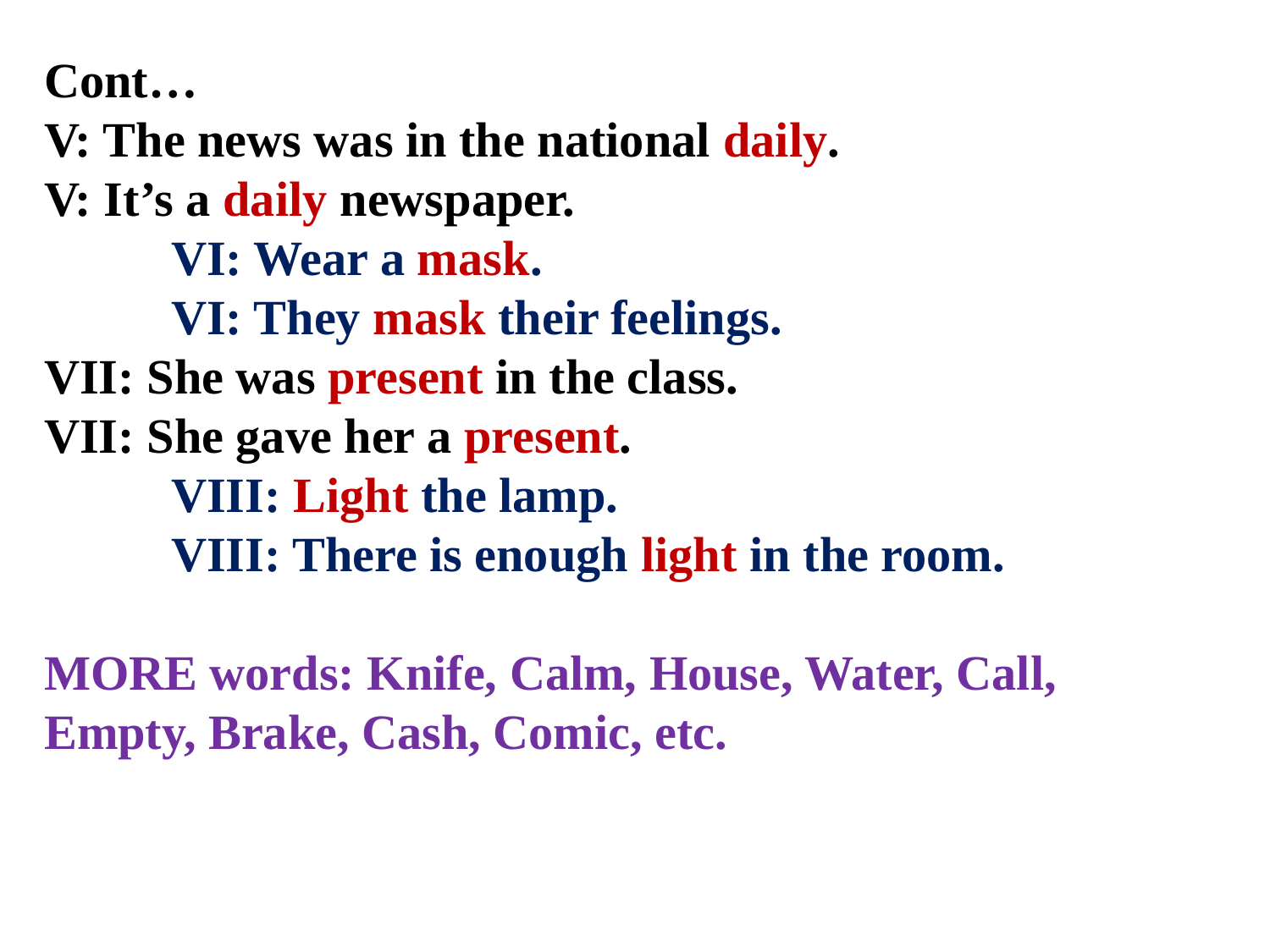

Cont…
V: The news was in the national daily.
V: It’s a daily newspaper.
	VI: Wear a mask.
	VI: They mask their feelings.
VII: She was present in the class.
VII: She gave her a present.
	VIII: Light the lamp.
	VIII: There is enough light in the room.

MORE words: Knife, Calm, House, Water, Call, Empty, Brake, Cash, Comic, etc.